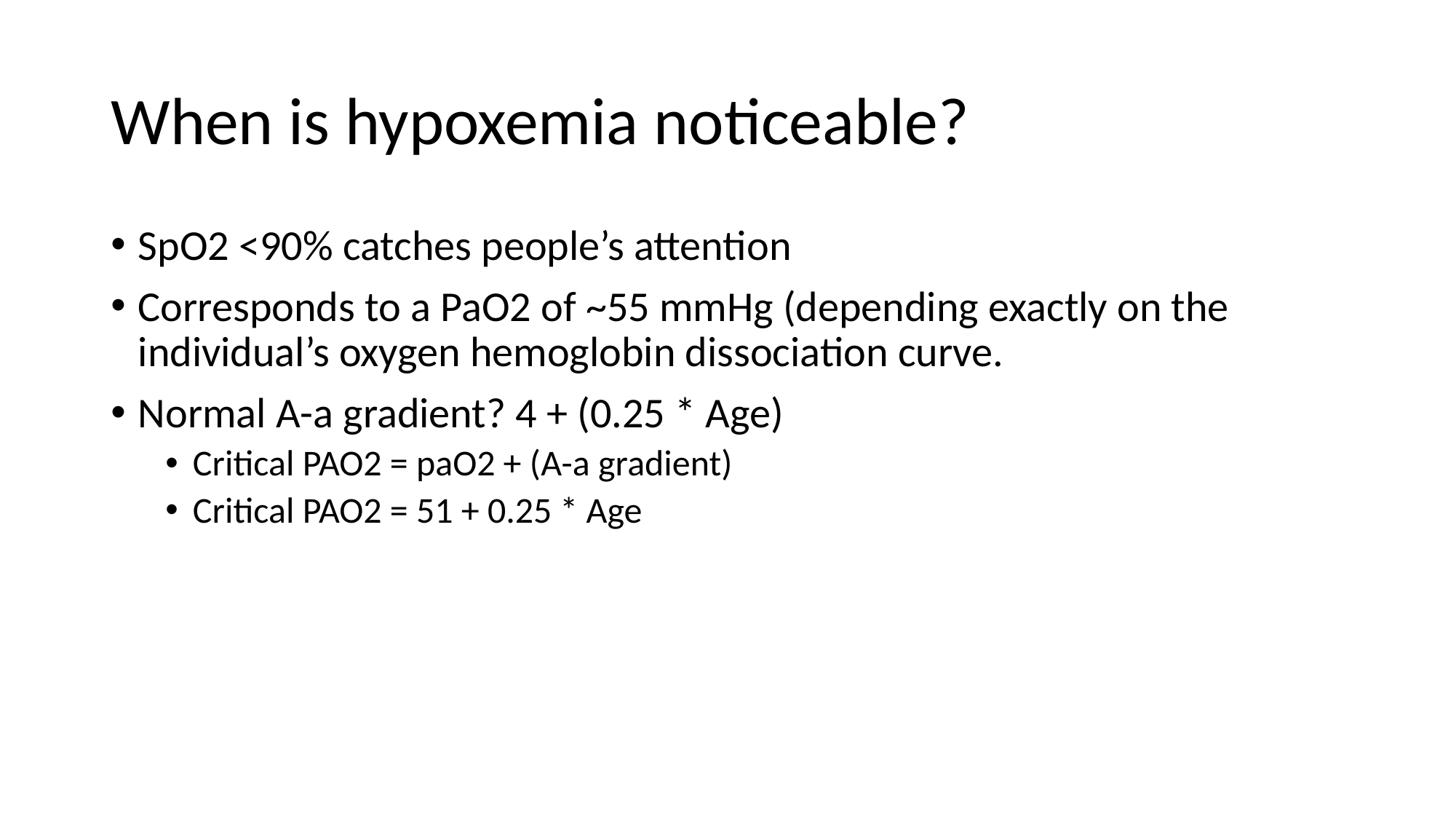

# When is hypoxemia noticeable?
SpO2 <90% catches people’s attention
Corresponds to a PaO2 of ~55 mmHg (depending exactly on the individual’s oxygen hemoglobin dissociation curve.
Normal A-a gradient? 4 + (0.25 * Age)
Critical PAO2 = paO2 + (A-a gradient)
Critical PAO2 = 51 + 0.25 * Age